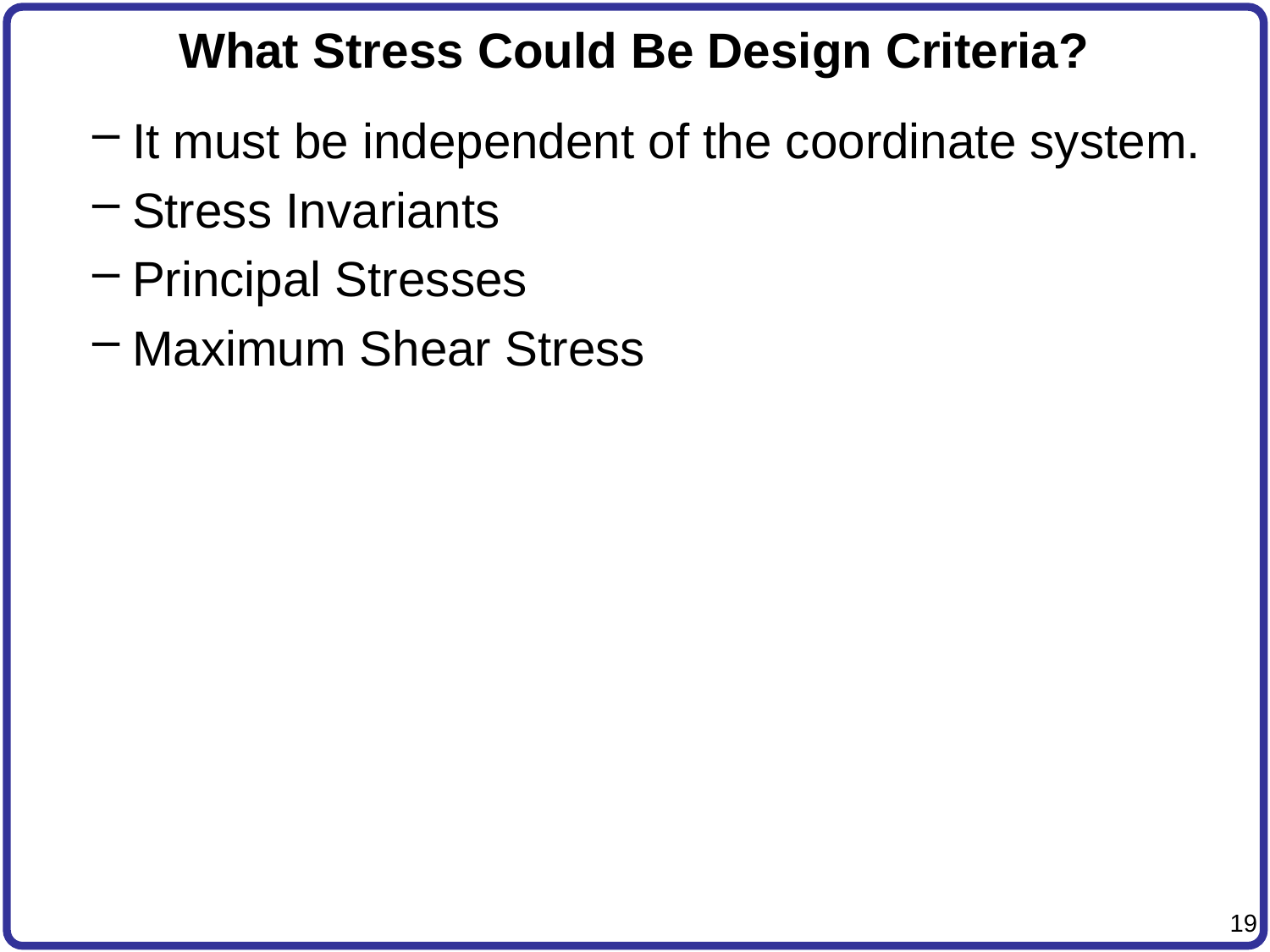

# What Stress Could Be Design Criteria?
It must be independent of the coordinate system.
Stress Invariants
Principal Stresses
Maximum Shear Stress